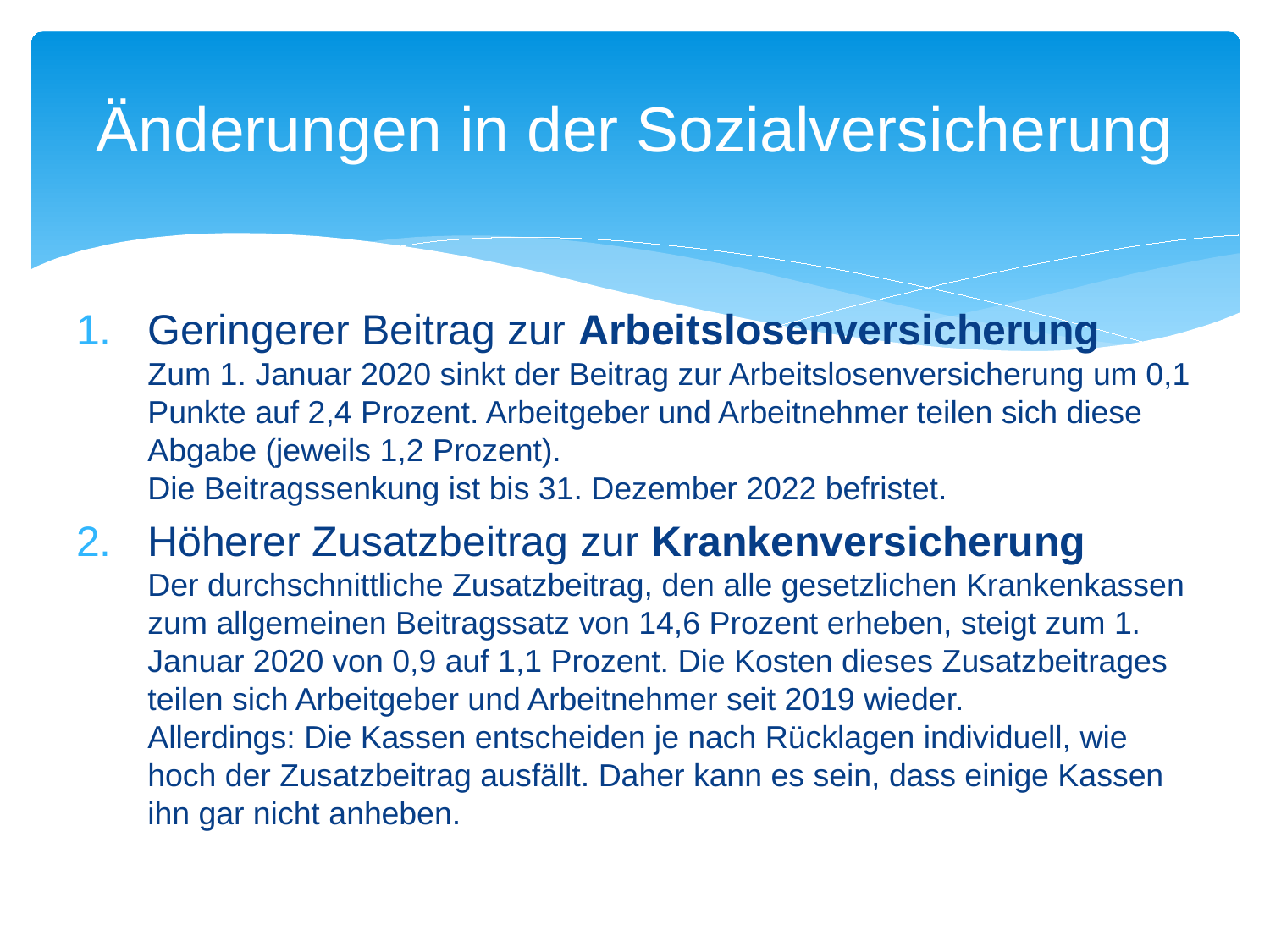

# Änderungen in der Sozialversicherung
Geringerer Beitrag zur Arbeitslosenversicherung
Zum 1. Januar 2020 sinkt der Beitrag zur Arbeitslosenversicherung um 0,1 Punkte auf 2,4 Prozent. Arbeitgeber und Arbeitnehmer teilen sich diese Abgabe (jeweils 1,2 Prozent).
Die Beitragssenkung ist bis 31. Dezember 2022 befristet.
Höherer Zusatzbeitrag zur Krankenversicherung
Der durchschnittliche Zusatzbeitrag, den alle gesetzlichen Krankenkassen zum allgemeinen Beitragssatz von 14,6 Prozent erheben, steigt zum 1. Januar 2020 von 0,9 auf 1,1 Prozent. Die Kosten dieses Zusatzbeitrages teilen sich Arbeitgeber und Arbeitnehmer seit 2019 wieder.
Allerdings: Die Kassen entscheiden je nach Rücklagen individuell, wie hoch der Zusatzbeitrag ausfällt. Daher kann es sein, dass einige Kassen ihn gar nicht anheben.